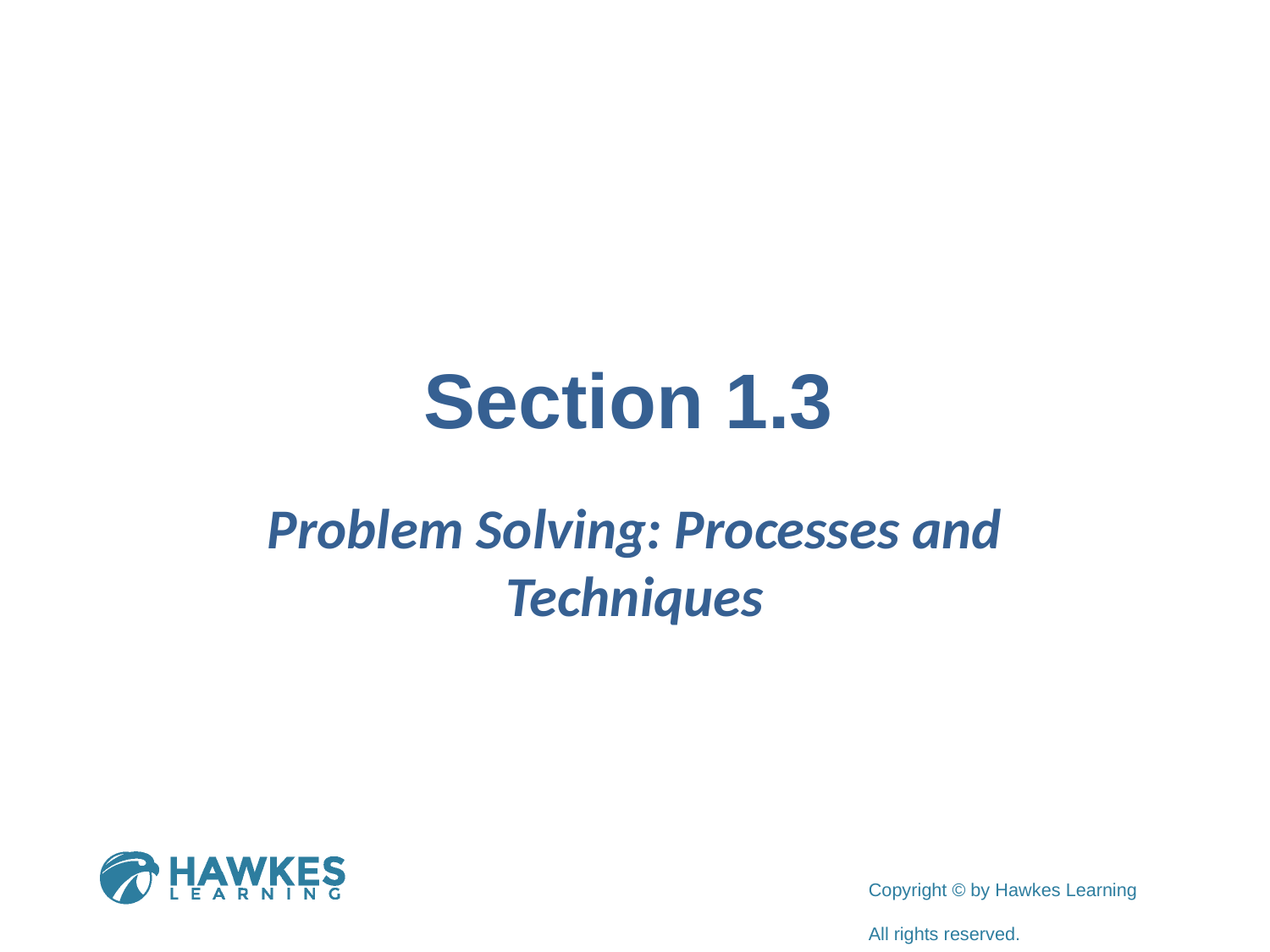

# Section 1.3
Problem Solving: Processes and Techniques